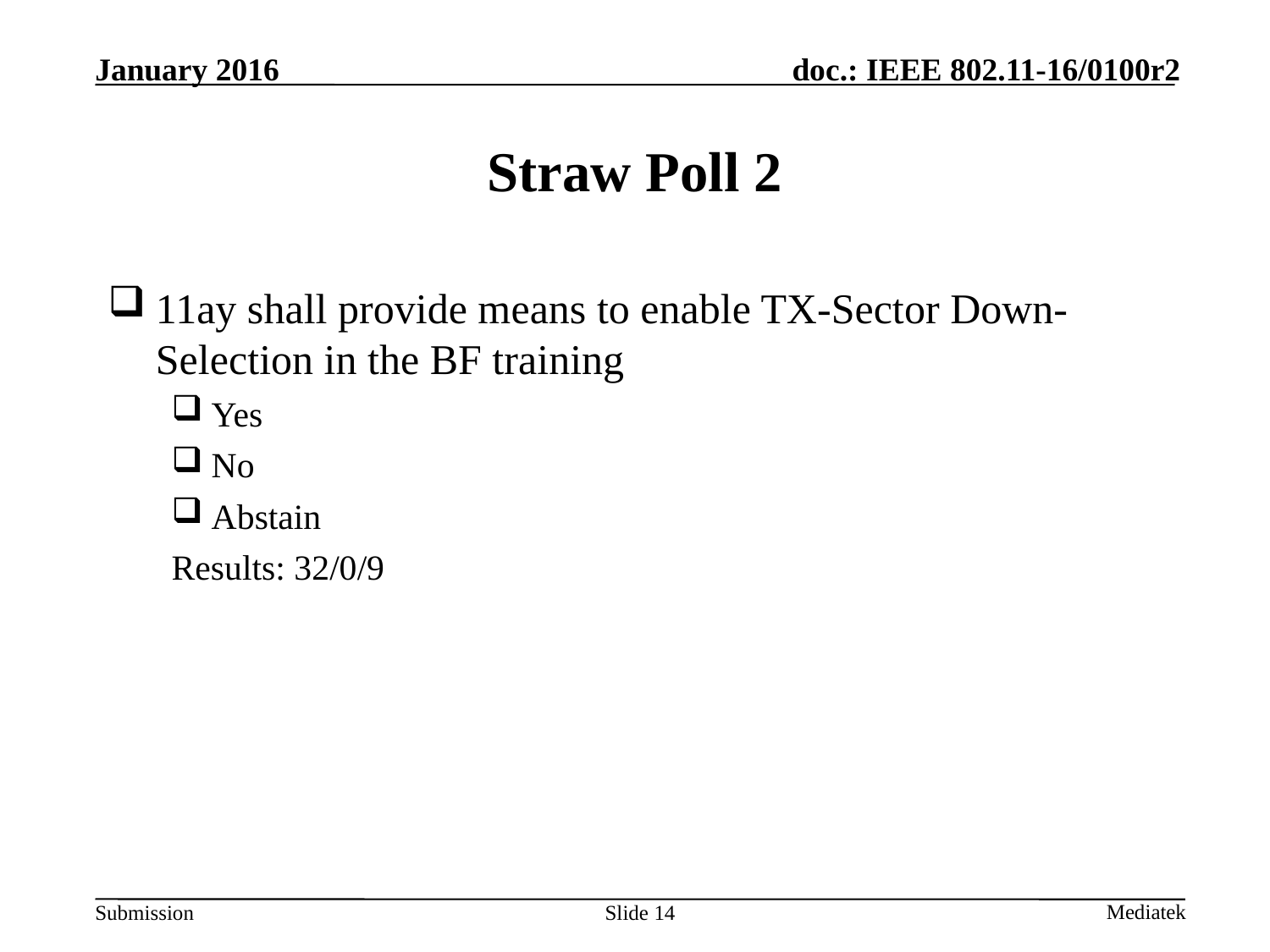

# Straw Poll 2
11ay shall provide means to enable TX-Sector Down-Selection in the BF training
Yes
No
Abstain
Results: 32/0/9

14